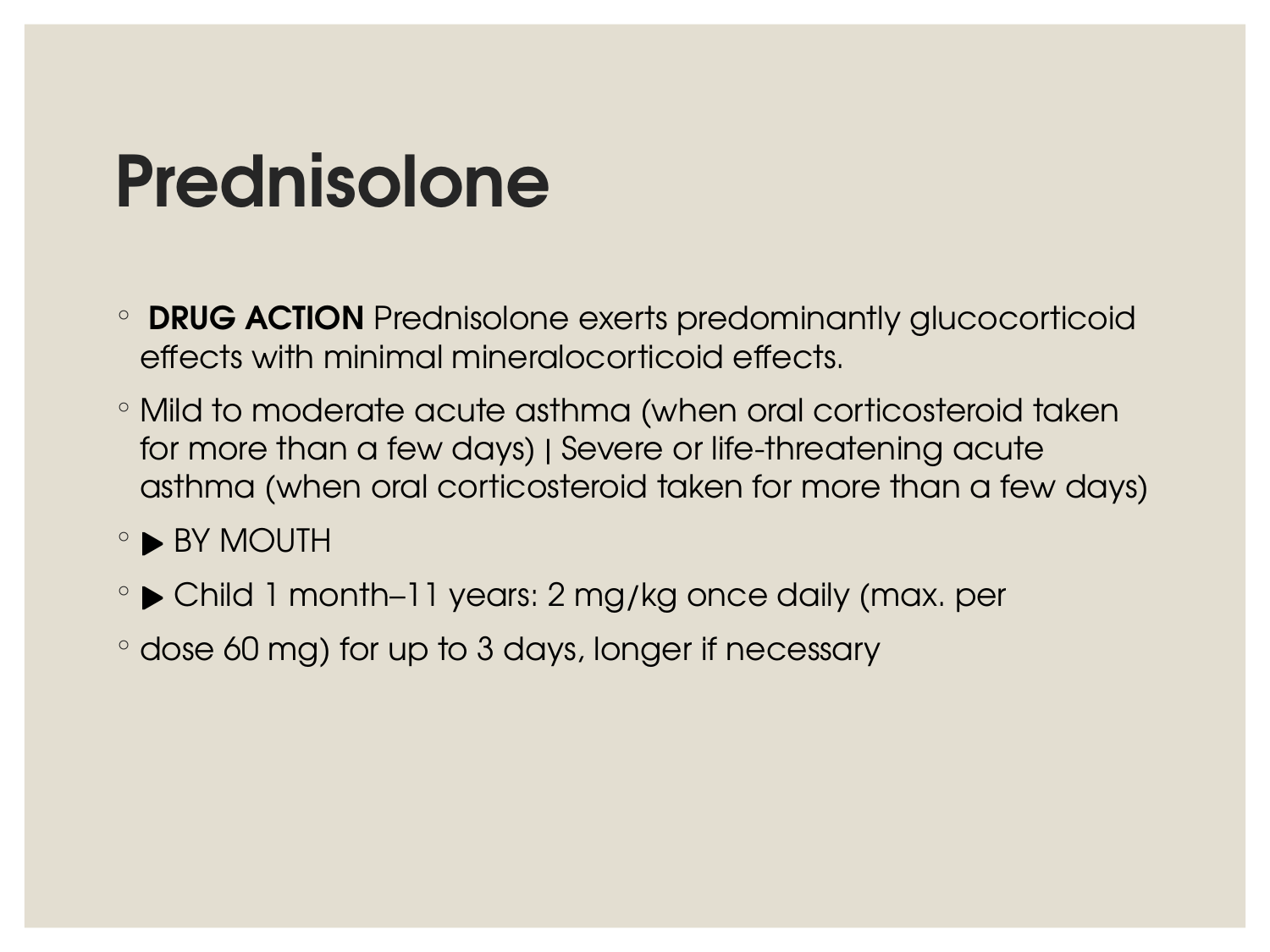

# Prednisolone
 DRUG ACTION Prednisolone exerts predominantly glucocorticoid effects with minimal mineralocorticoid effects.
Mild to moderate acute asthma (when oral corticosteroid taken for more than a few days) | Severe or life-threatening acute asthma (when oral corticosteroid taken for more than a few days)
▶ BY MOUTH
▶ Child 1 month–11 years: 2 mg/kg once daily (max. per
dose 60 mg) for up to 3 days, longer if necessary